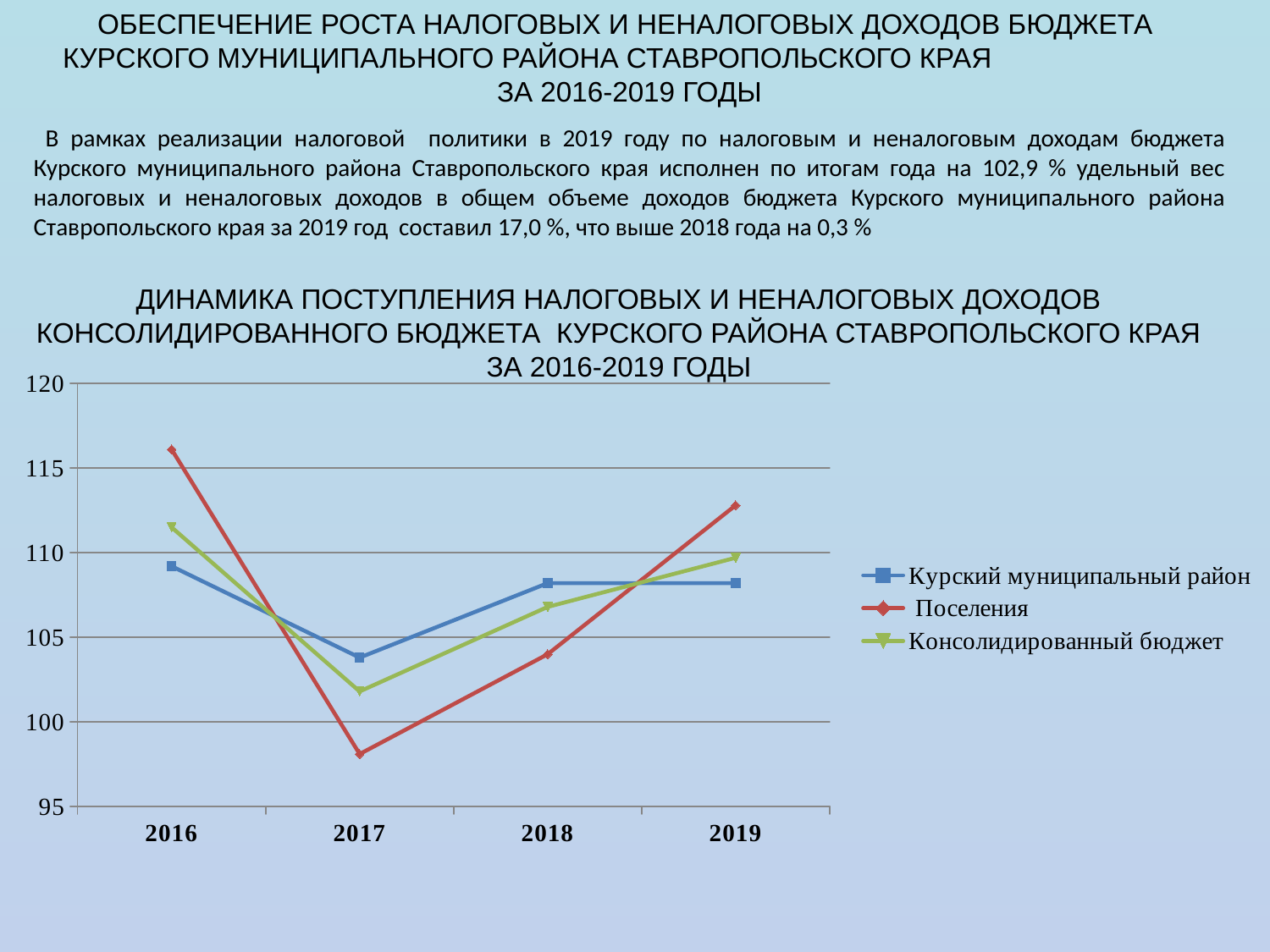

ОБЕСПЕЧЕНИЕ РОСТА НАЛОГОВЫХ И НЕНАЛОГОВЫХ ДОХОДОВ БЮДЖЕТА  КУРСКОГО МУНИЦИПАЛЬНОГО РАЙОНА СТАВРОПОЛЬСКОГО КРАЯ                           ЗА 2016-2019 ГОДЫ

 В рамках реализации налоговой  политики в 2019 году по налоговым и неналоговым доходам бюджета Курского муниципального района Ставропольского края исполнен по итогам года на 102,9 % удельный вес налоговых и неналоговых доходов в общем объеме доходов бюджета Курского муниципального района Ставропольского края за 2019 год  составил 17,0 %, что выше 2018 года на 0,3 %
ДИНАМИКА ПОСТУПЛЕНИЯ НАЛОГОВЫХ И НЕНАЛОГОВЫХ ДОХОДОВ КОНСОЛИДИРОВАННОГО БЮДЖЕТА  КУРСКОГО РАЙОНА СТАВРОПОЛЬСКОГО КРАЯ ЗА 2016-2019 ГОДЫ

### Chart

| Category | Курский муниципальный район |  Поселения | Консолидированный бюджет |
|---|---|---|---|
| 2016 | 109.2 | 116.1 | 111.5 |
| 2017 | 103.8 | 98.1 | 101.8 |
| 2018 | 108.2 | 104.0 | 106.8 |
| 2019 | 108.2 | 112.8 | 109.7 |